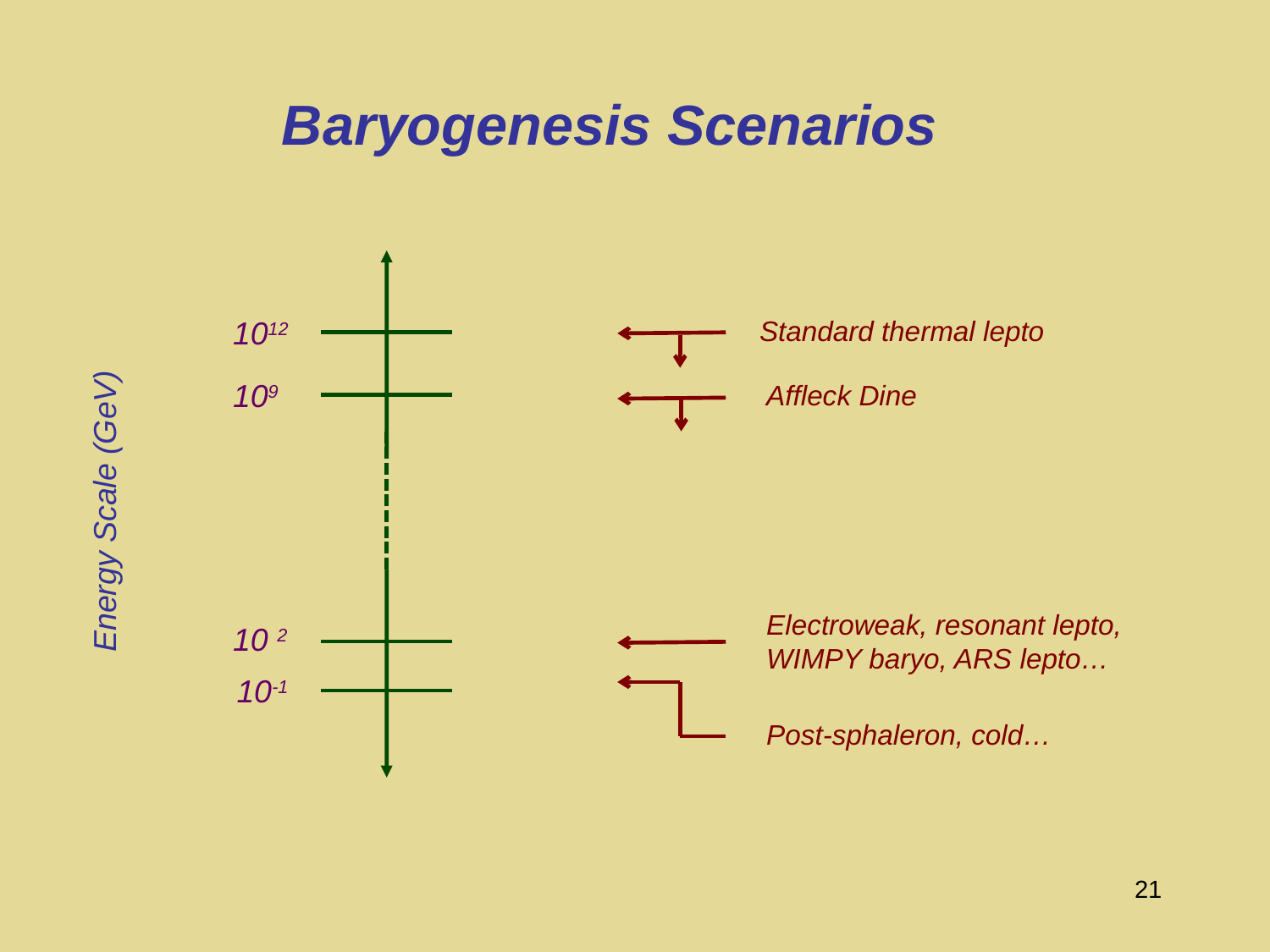

# Baryogenesis Scenarios

1012
Standard thermal lepto
109
Affleck Dine

Energy Scale (GeV)
Electroweak, resonant lepto, WIMPY baryo, ARS lepto…
10 2
10-1
Post-sphaleron, cold…
21